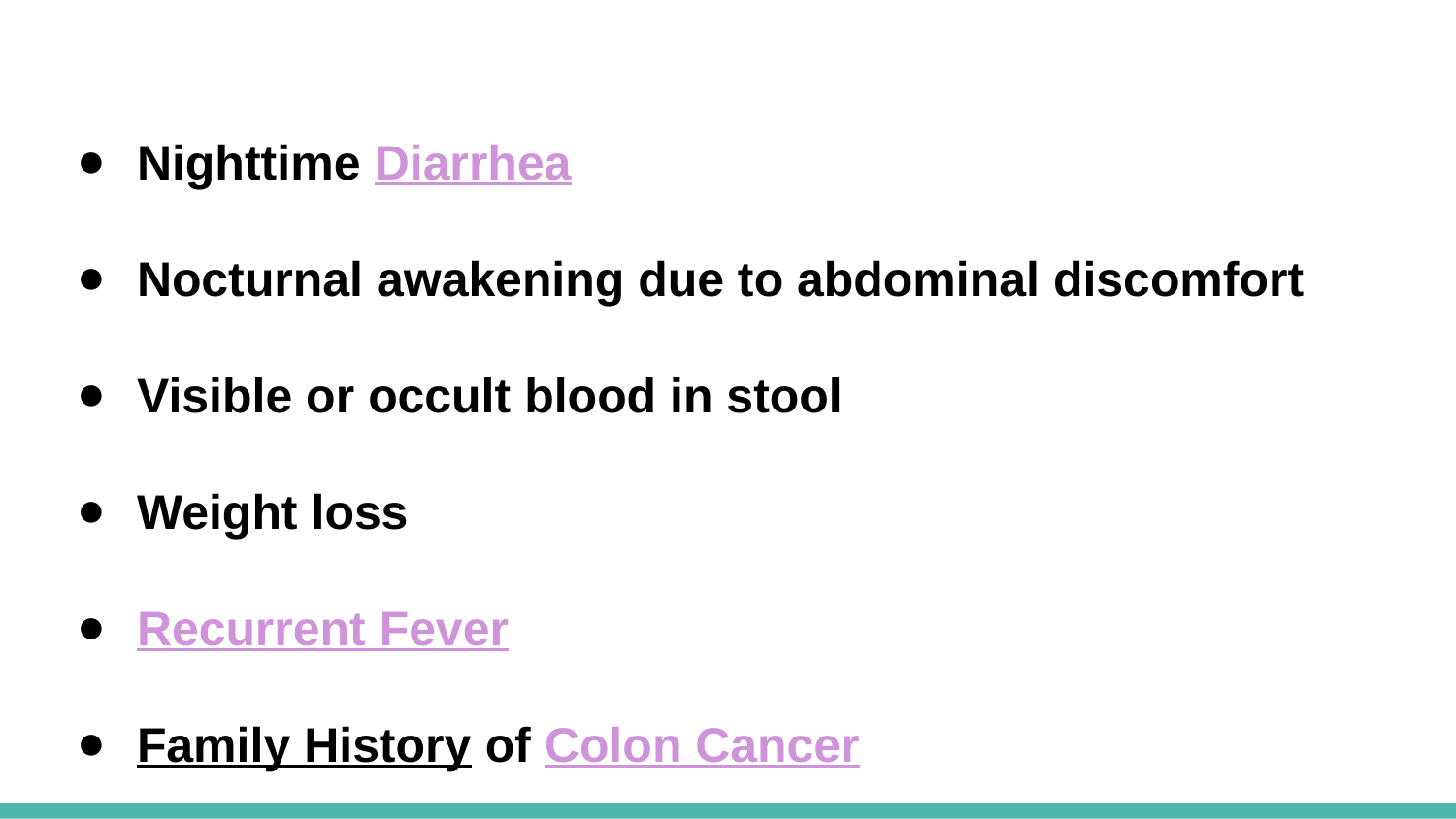

Nighttime Diarrhea
Nocturnal awakening due to abdominal discomfort
Visible or occult blood in stool
Weight loss
Recurrent Fever
Family History of Colon Cancer

#